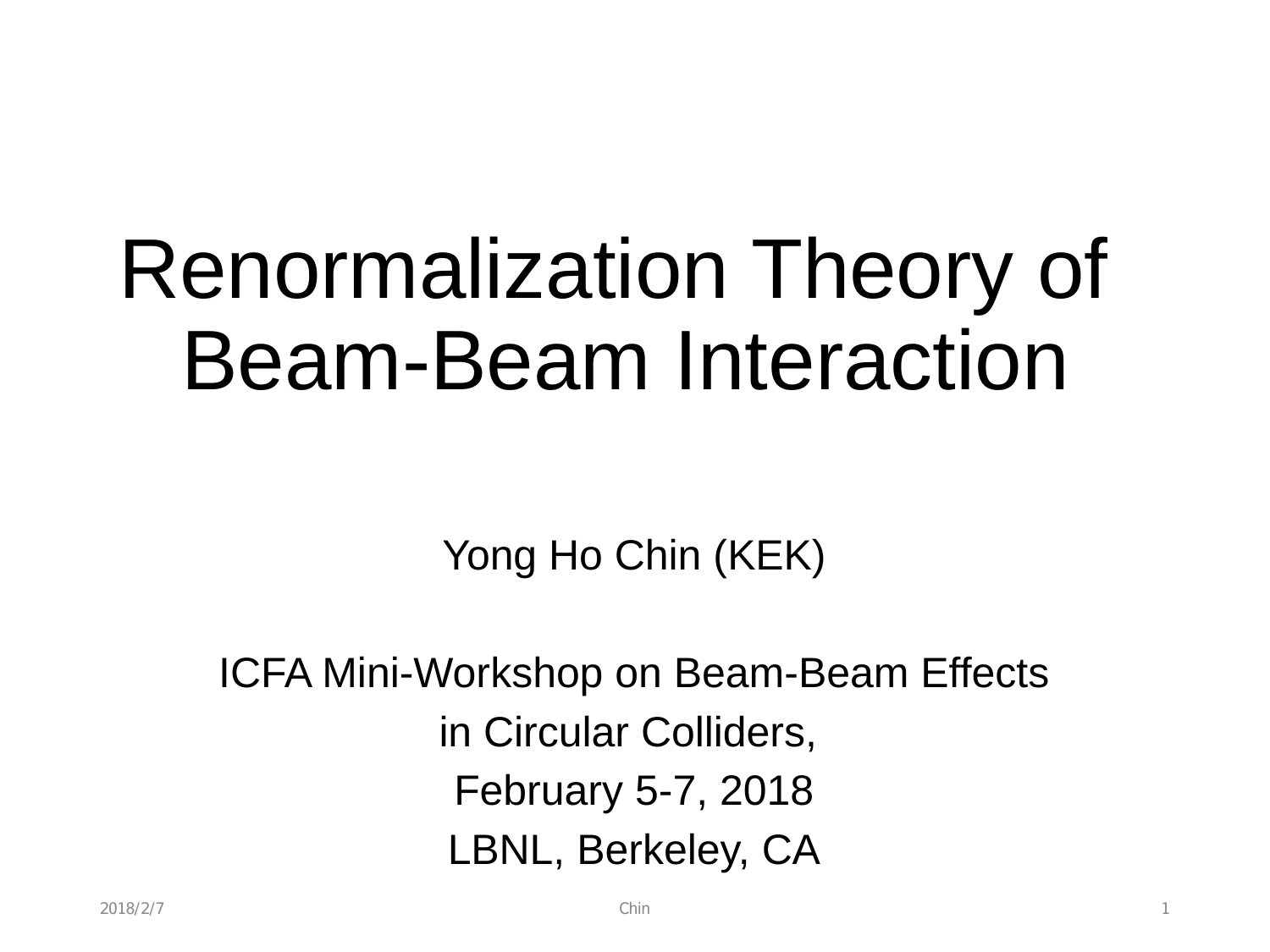

# Renormalization Theory of Beam-Beam Interaction
Yong Ho Chin (KEK)

 ICFA Mini-Workshop on Beam-Beam Effects
in Circular Colliders,
February 5-7, 2018
LBNL, Berkeley, CA
2018/2/7
Chin
1